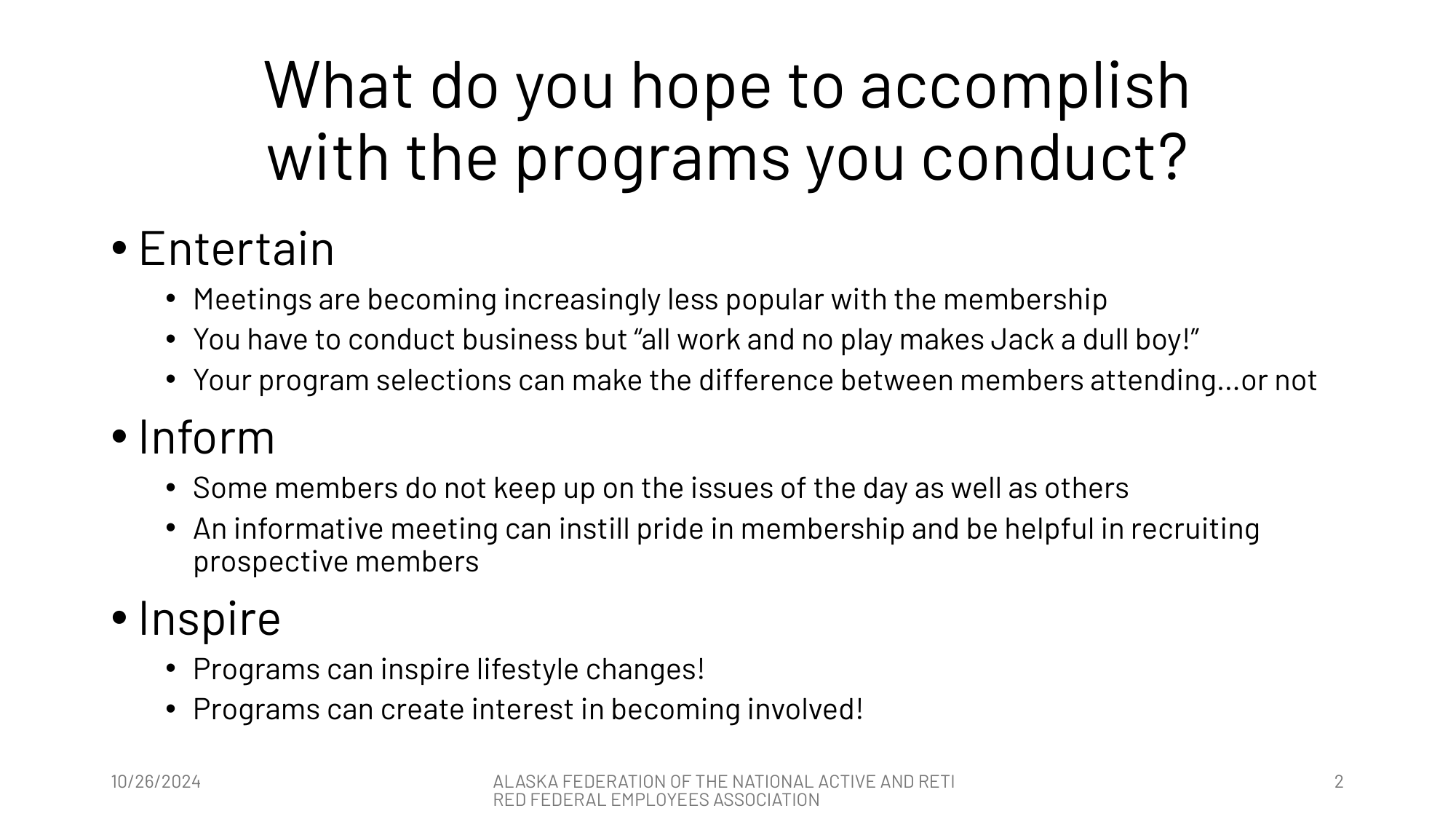

# What do you hope to accomplish with the programs you conduct?
Entertain
Meetings are becoming increasingly less popular with the membership
You have to conduct business but “all work and no play makes Jack a dull boy!”
Your program selections can make the difference between members attending…or not
Inform
Some members do not keep up on the issues of the day as well as others
An informative meeting can instill pride in membership and be helpful in recruiting prospective members
Inspire
Programs can inspire lifestyle changes!
Programs can create interest in becoming involved!
10/26/2024
ALASKA FEDERATION OF THE NATIONAL ACTIVE AND RETIRED FEDERAL EMPLOYEES ASSOCIATION
2